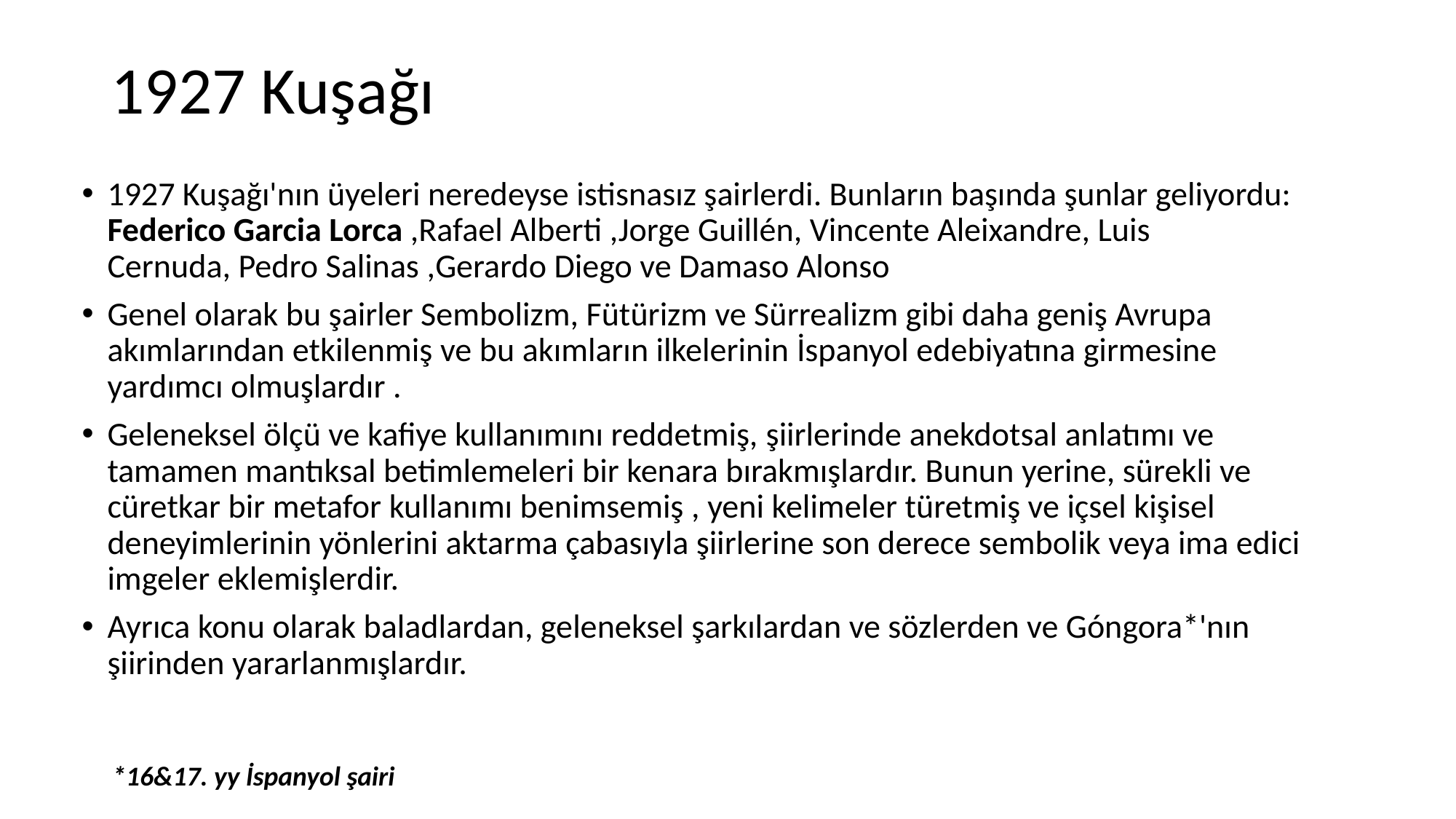

# 1927 Kuşağı
1927 Kuşağı'nın üyeleri neredeyse istisnasız şairlerdi. Bunların başında şunlar geliyordu: Federico Garcia Lorca ,Rafael Alberti ,Jorge Guillén, Vincente Aleixandre, Luis Cernuda, Pedro Salinas ,Gerardo Diego ve Damaso Alonso
Genel olarak bu şairler Sembolizm, Fütürizm ve Sürrealizm gibi daha geniş Avrupa akımlarından etkilenmiş ve bu akımların ilkelerinin İspanyol edebiyatına girmesine yardımcı olmuşlardır .
Geleneksel ölçü ve kafiye kullanımını reddetmiş, şiirlerinde anekdotsal anlatımı ve tamamen mantıksal betimlemeleri bir kenara bırakmışlardır. Bunun yerine, sürekli ve cüretkar bir metafor kullanımı benimsemiş , yeni kelimeler türetmiş ve içsel kişisel deneyimlerinin yönlerini aktarma çabasıyla şiirlerine son derece sembolik veya ima edici imgeler eklemişlerdir.
Ayrıca konu olarak baladlardan, geleneksel şarkılardan ve sözlerden ve Góngora*'nın şiirinden yararlanmışlardır.
*16&17. yy İspanyol şairi